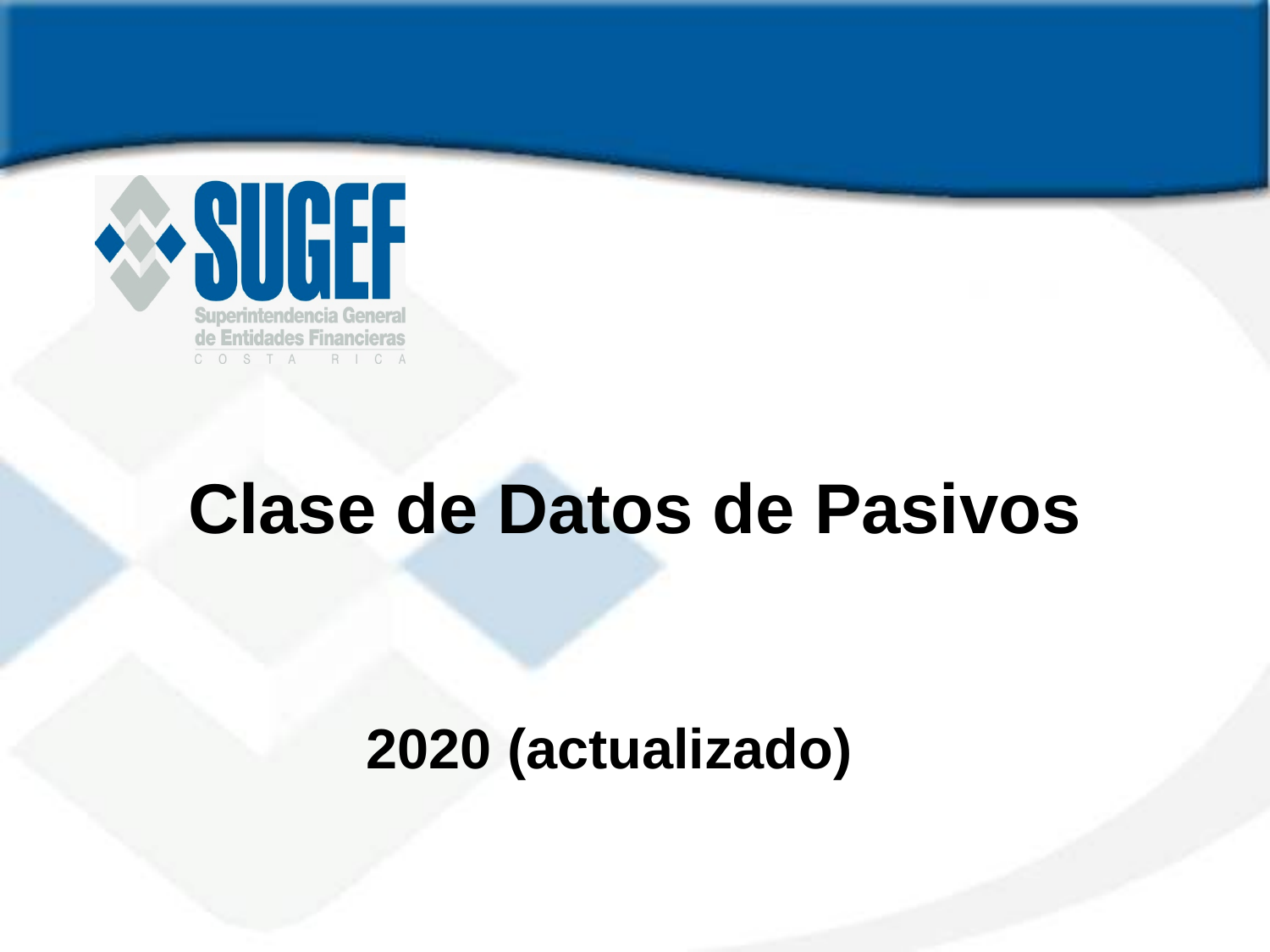

# Clase de Datos de Pasivos
2020 (actualizado)